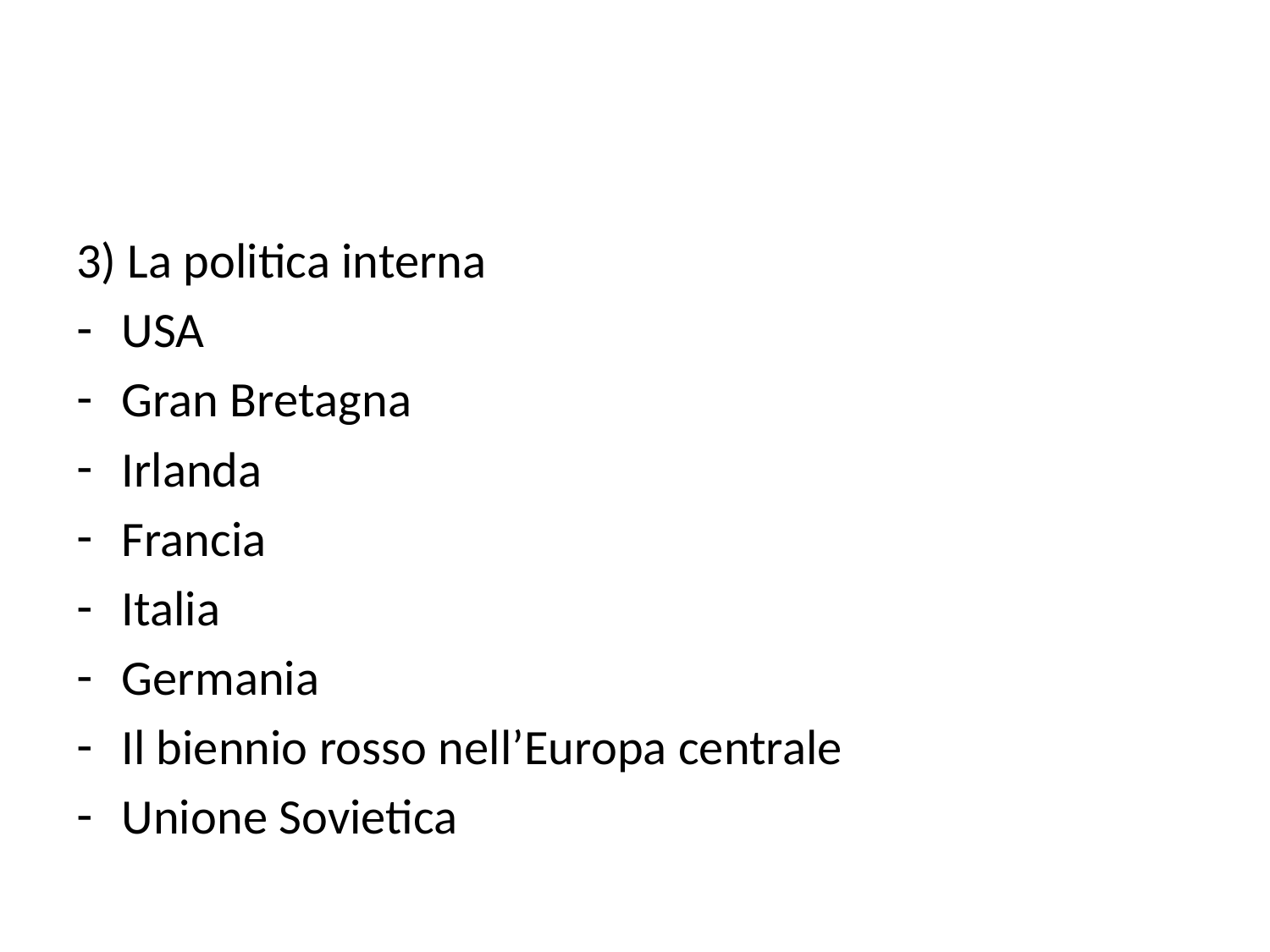

#
3) La politica interna
USA
Gran Bretagna
Irlanda
Francia
Italia
Germania
Il biennio rosso nell’Europa centrale
Unione Sovietica